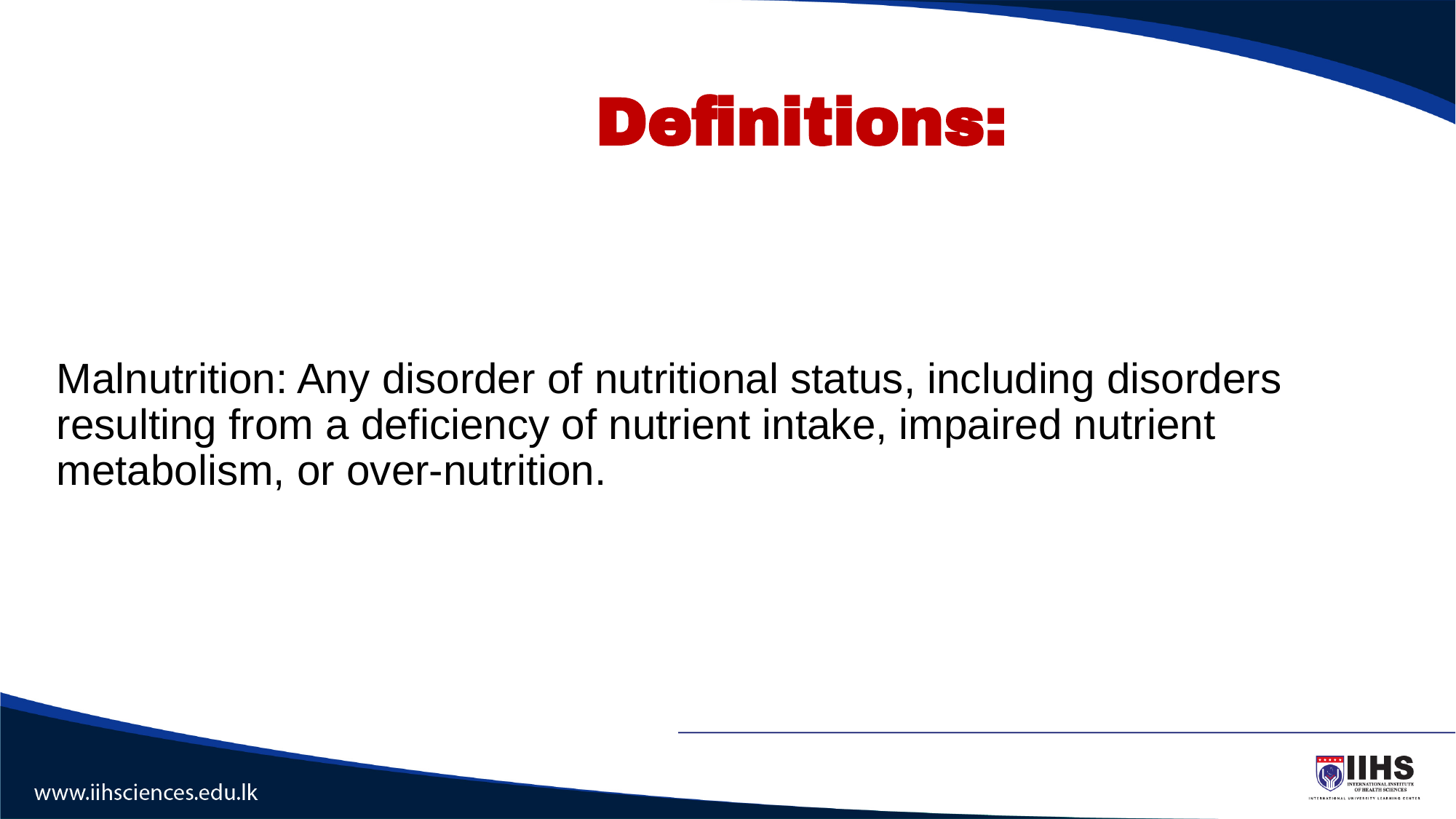

# Definitions:
Malnutrition: Any disorder of nutritional status, including disorders resulting from a deficiency of nutrient intake, impaired nutrient metabolism, or over-nutrition.